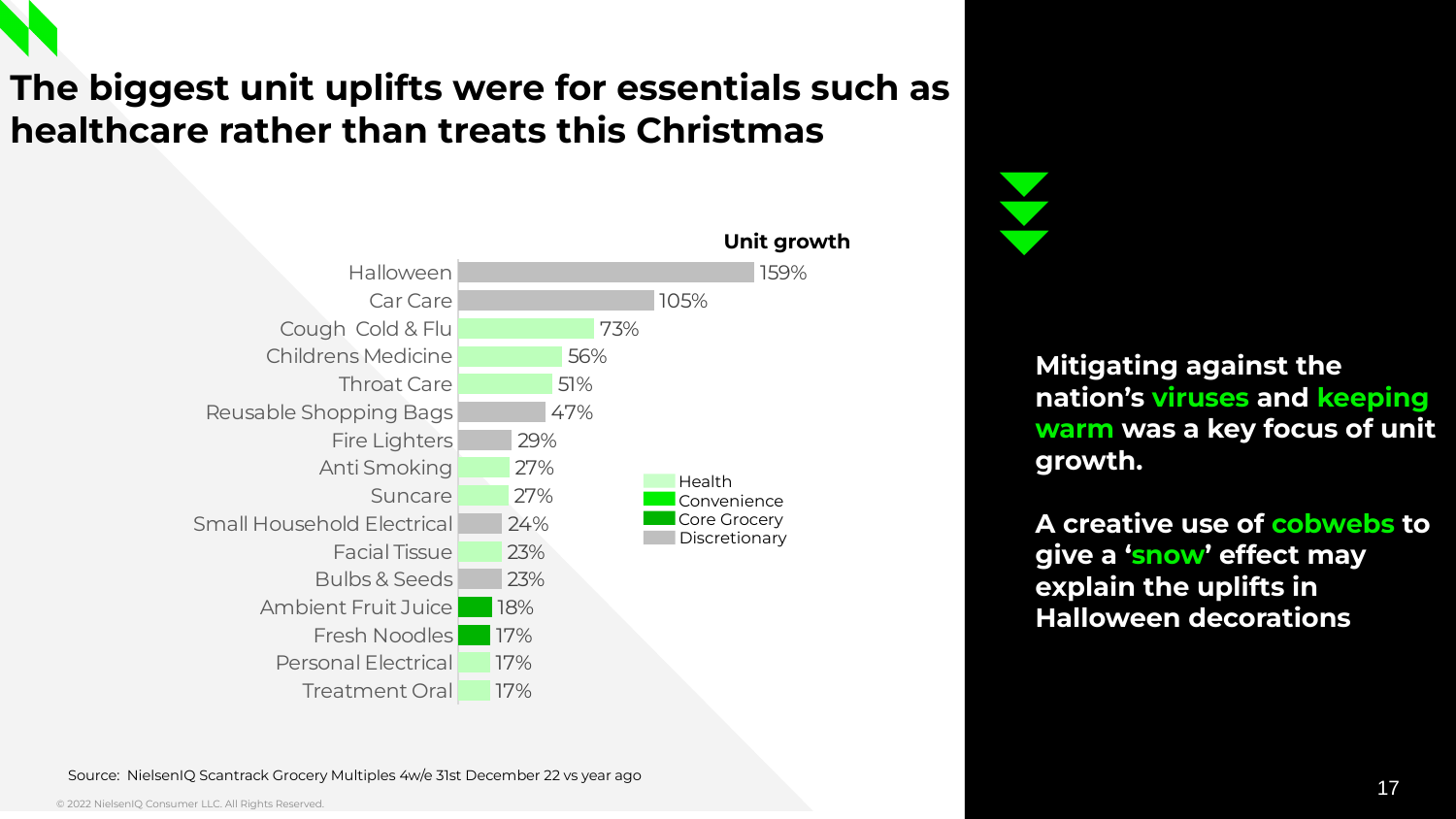

# The biggest unit uplifts were for essentials such as healthcare rather than treats this Christmas

Unit growth

### Chart

| Category | Series 1 |
|---|---|
| Halloween | 1.593832444955689 |
| Car Care | 1.051883913245061 |
| Cough  Cold & Flu | 0.7316443091565314 |
| Childrens Medicine | 0.5586697776637457 |
| Throat Care | 0.5053825516467156 |
| Reusable Shopping Bags | 0.4678741669172026 |
| Fire Lighters | 0.2884785762226567 |
| Anti Smoking | 0.27416582778956666 |
| Suncare | 0.2692628002068267 |
| Small Household Electrical | 0.2363730678685536 |
| Facial Tissue | 0.23210602621387477 |
| Bulbs & Seeds | 0.23190333501452076 |
| Ambient Fruit Juice | 0.18112196761796517 |
| Fresh Noodles | 0.17291764988745095 |
| Personal Electrical | 0.16993994413553803 |
| Treatment Oral | 0.1695847781189337 |

Mitigating against the nation’s viruses and keeping warm was a key focus of unit growth.

A creative use of cobwebs to give a ‘snow’ effect may explain the uplifts in Halloween decorations

Health

Convenience

Core Grocery

Discretionary

Source:  NielsenIQ Scantrack Grocery Multiples 4w/e 31st December 22 vs year ago